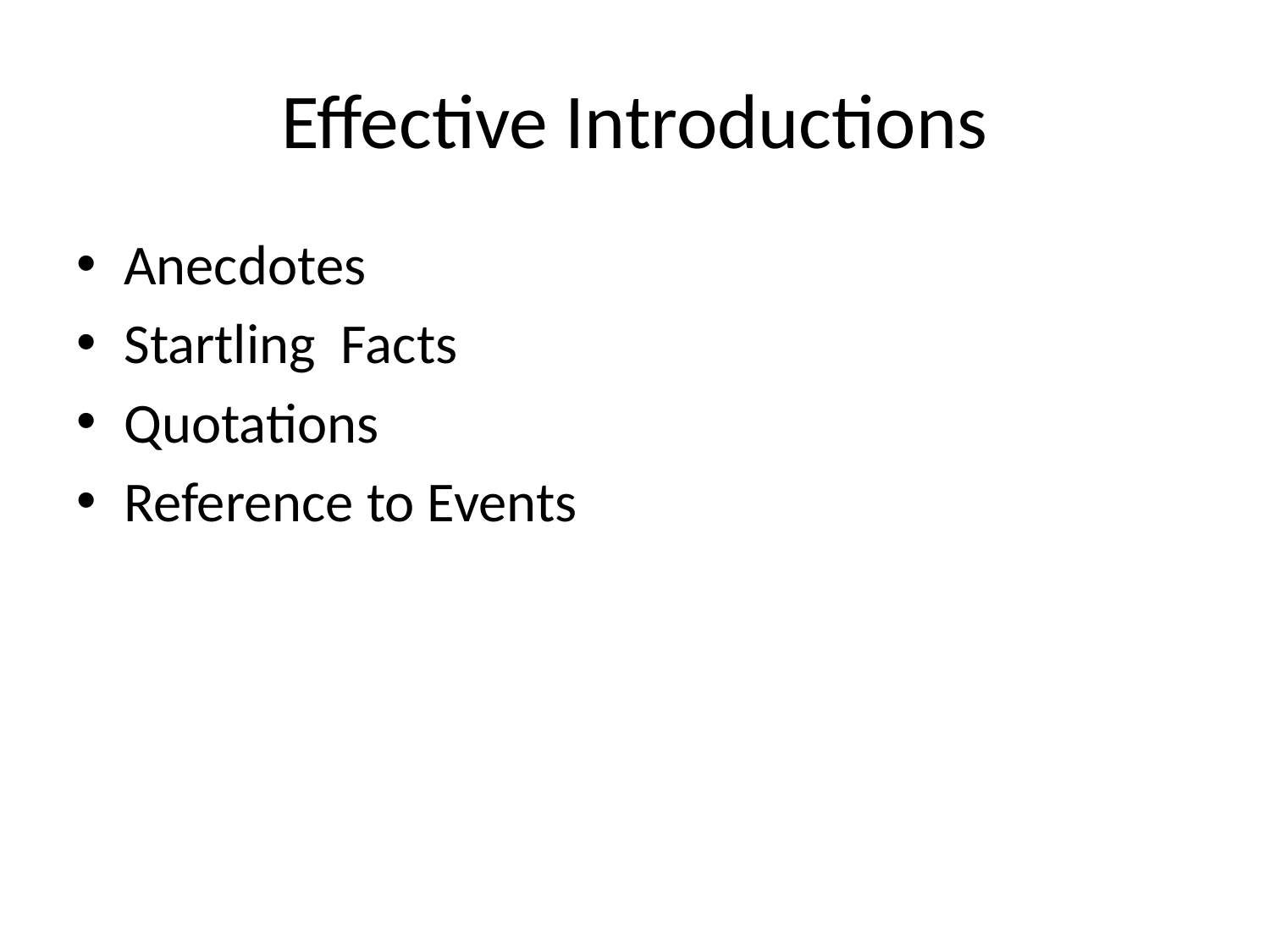

# Effective Introductions
Anecdotes
Startling  Facts
Quotations
Reference to Events